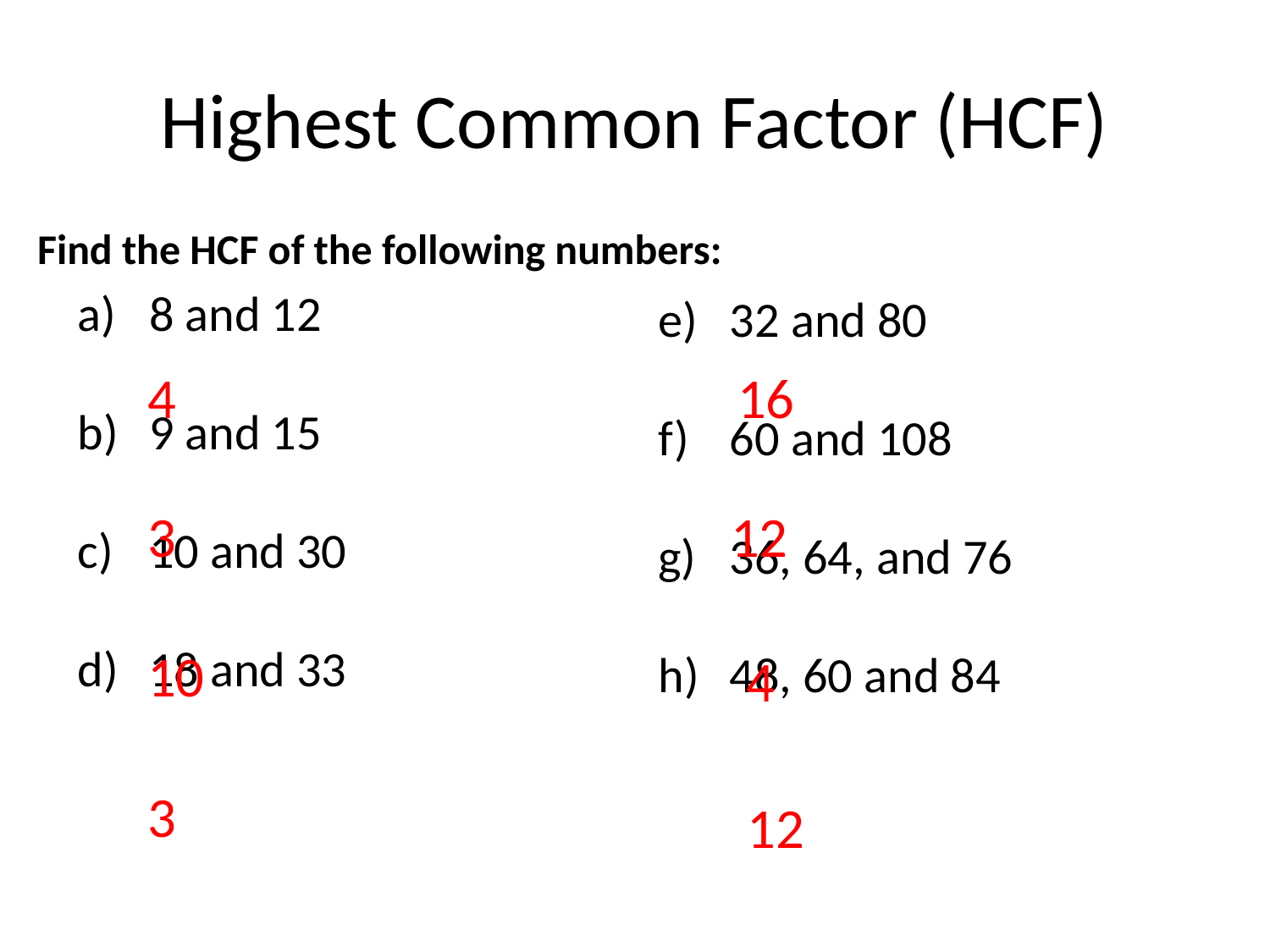

# Highest Common Factor (HCF)
Find the HCF of the following numbers:

8 and 12

9 and 15

10 and 30

18 and 33

32 and 80

60 and 108

36, 64, and 76

48, 60 and 84
16
4
3
12
10
4
3
12